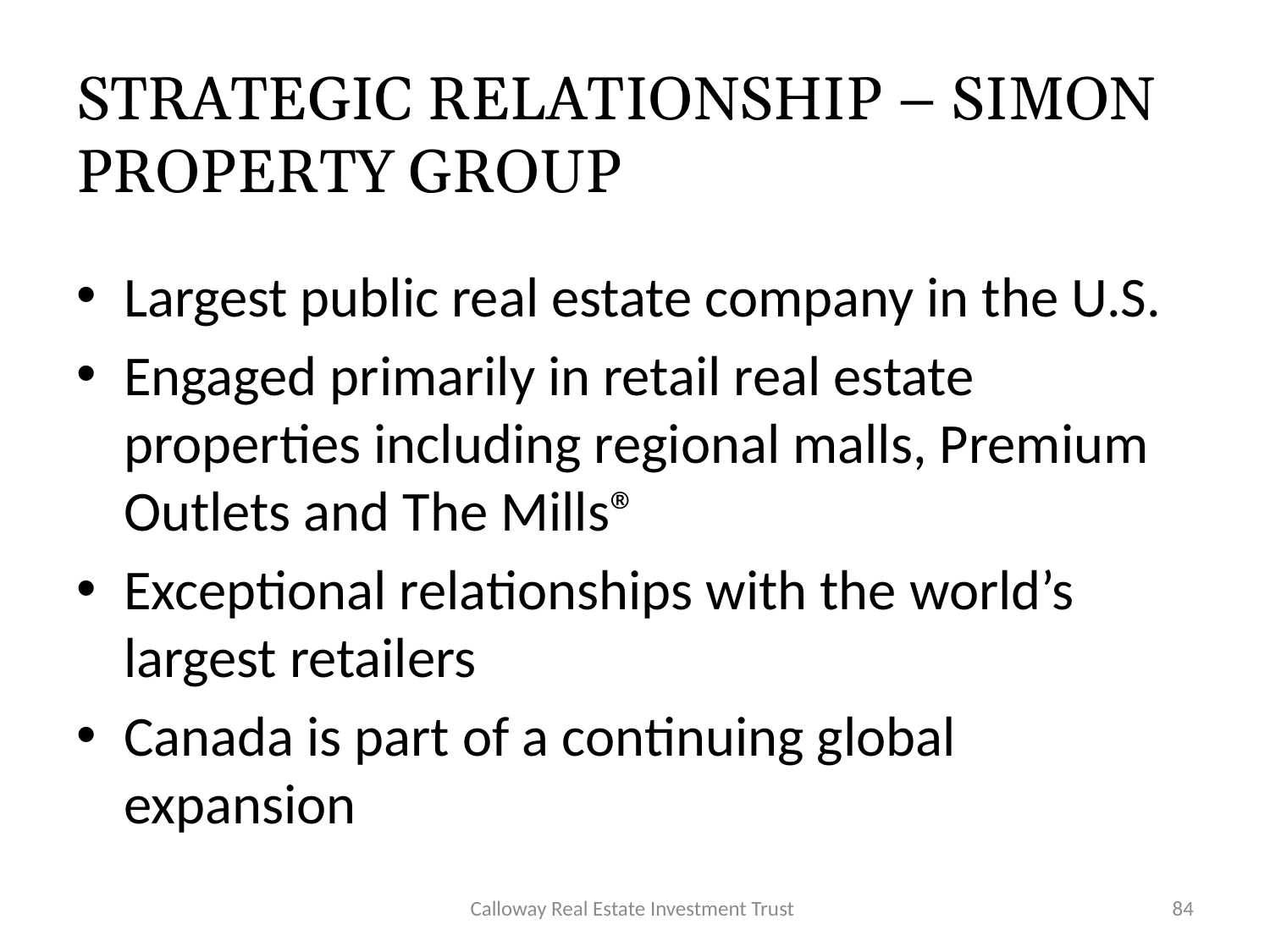

# STRATEGIC RELATIONSHIP – SIMON PROPERTY GROUP
Largest public real estate company in the U.S.
Engaged primarily in retail real estate properties including regional malls, Premium Outlets and The Mills®
Exceptional relationships with the world’s largest retailers
Canada is part of a continuing global expansion

Calloway Real Estate Investment Trust
84